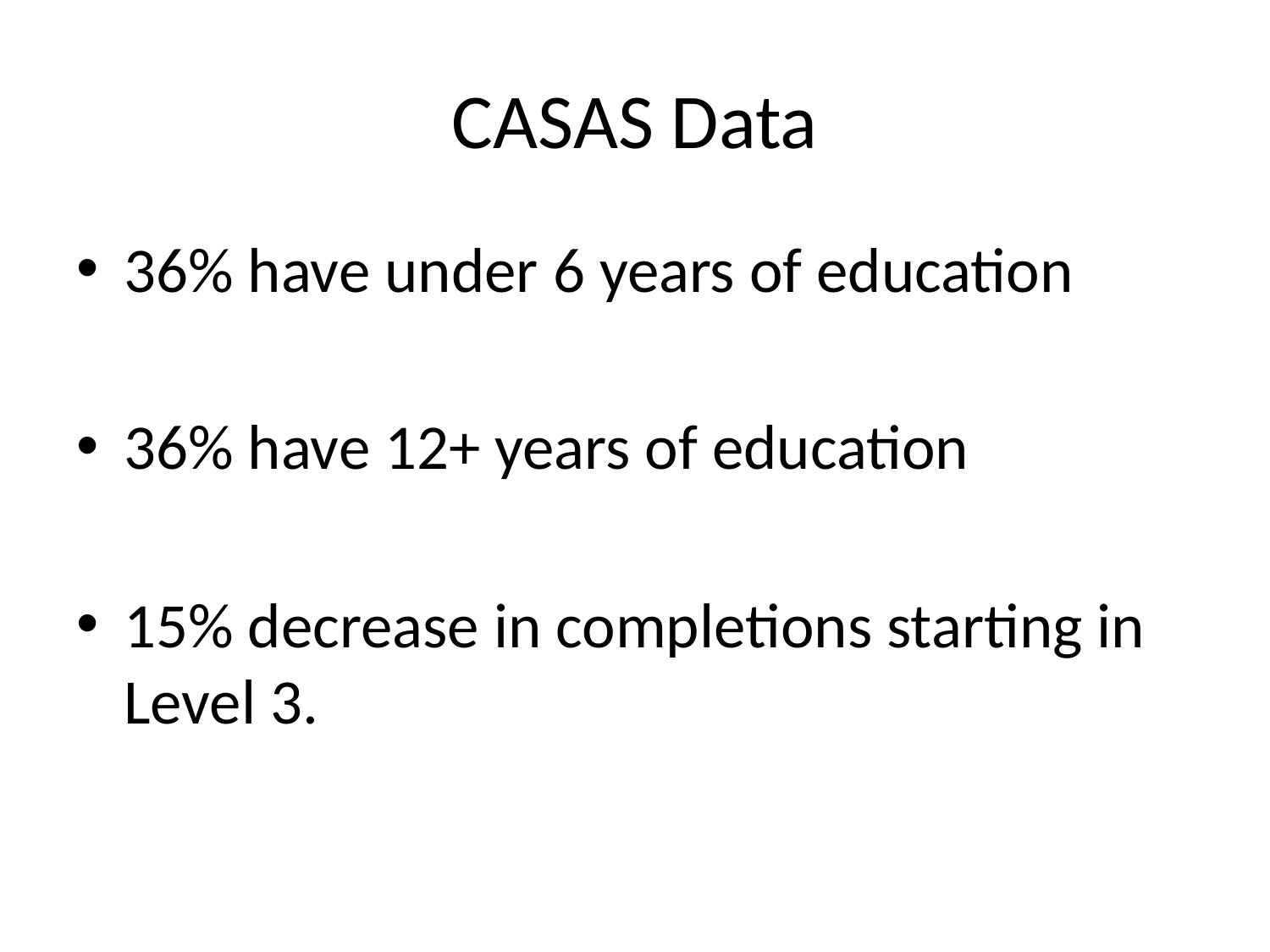

# CASAS Data
36% have under 6 years of education

36% have 12+ years of education

15% decrease in completions starting in Level 3.